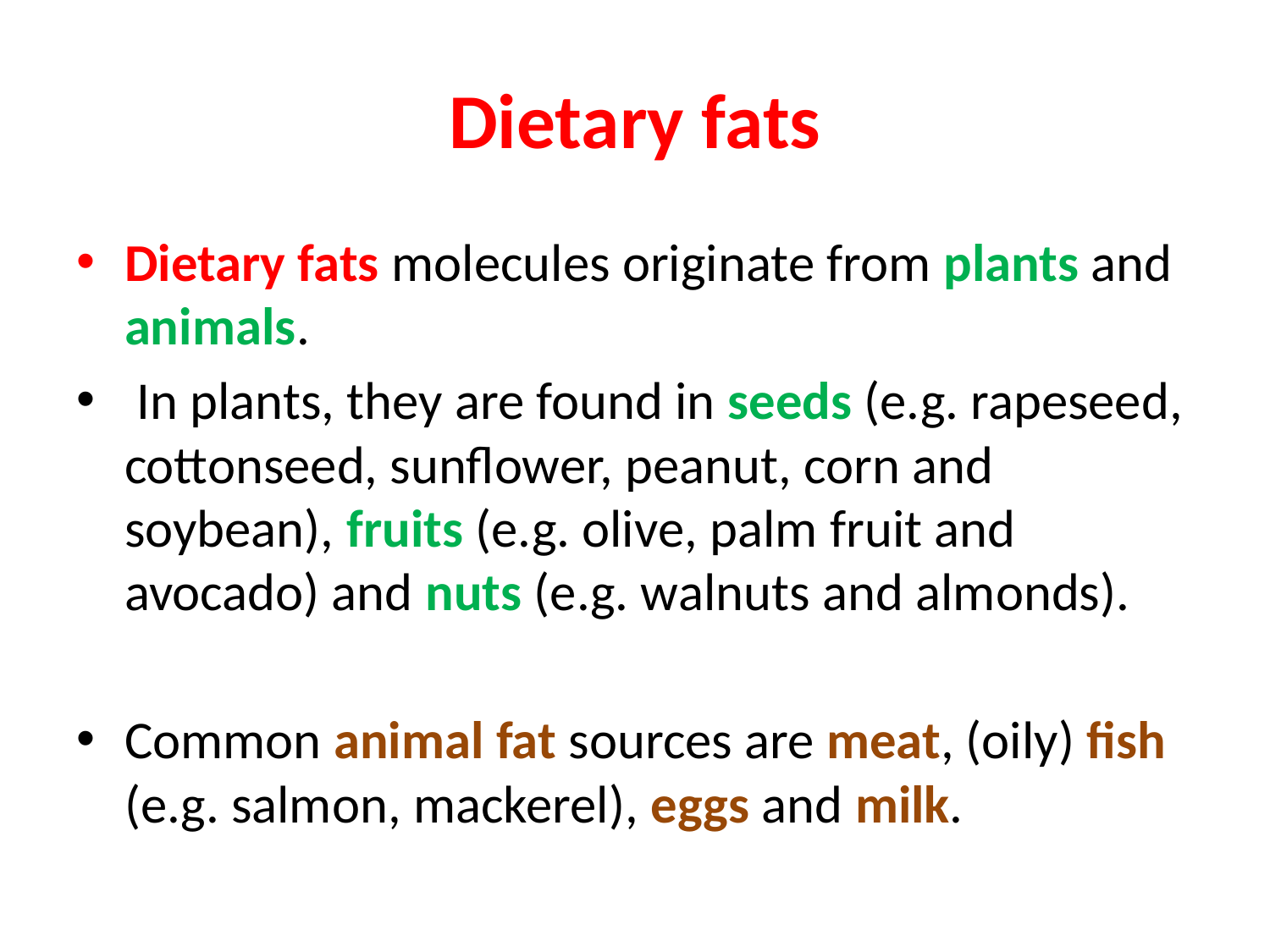

# Dietary fats
Dietary fats molecules originate from plants and animals.
 In plants, they are found in seeds (e.g. rapeseed, cottonseed, sunflower, peanut, corn and soybean), fruits (e.g. olive, palm fruit and avocado) and nuts (e.g. walnuts and almonds).

Common animal fat sources are meat, (oily) fish (e.g. salmon, mackerel), eggs and milk.